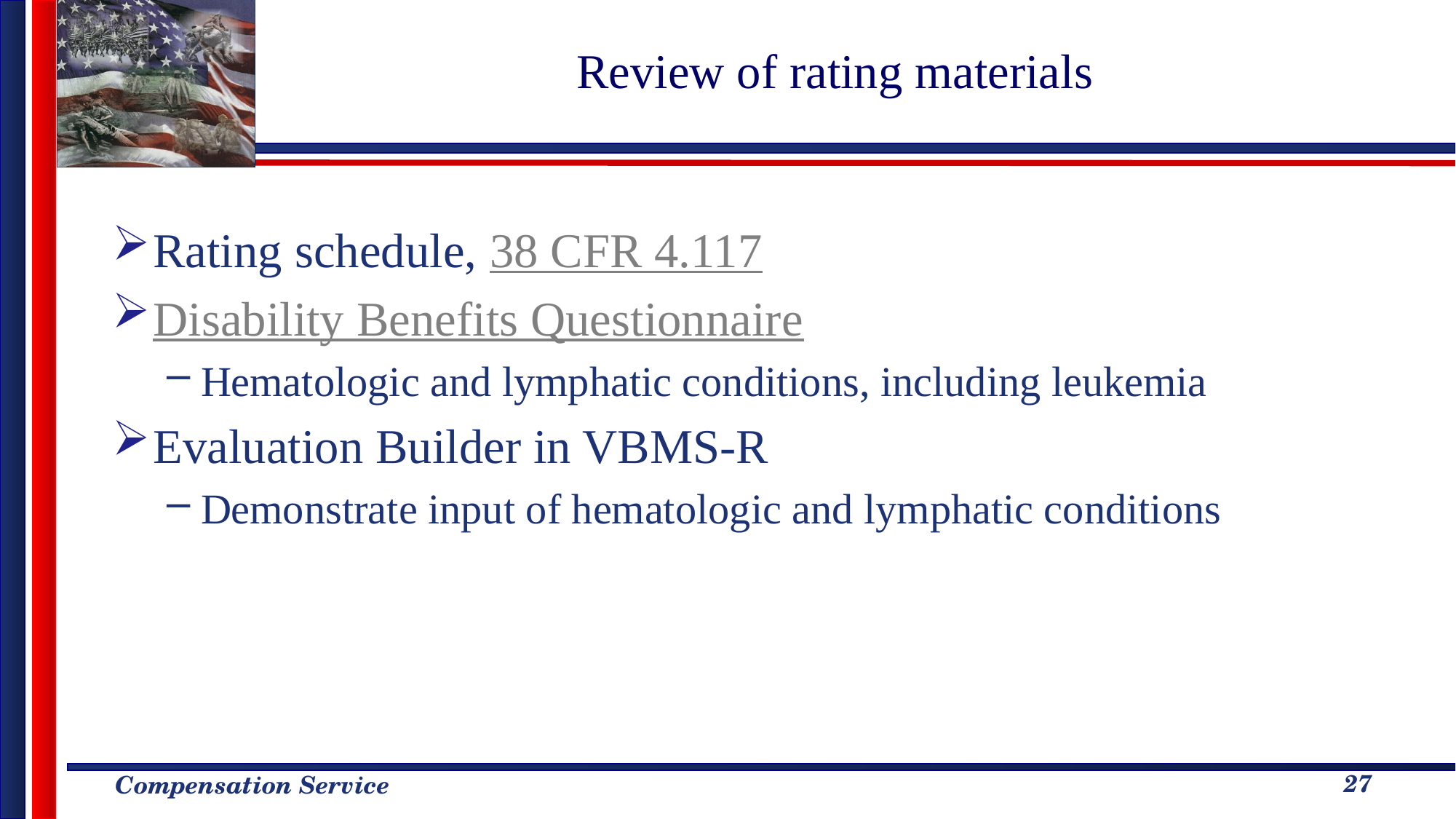

# Review of rating materials
Rating schedule, 38 CFR 4.117
Disability Benefits Questionnaire
Hematologic and lymphatic conditions, including leukemia
Evaluation Builder in VBMS-R
Demonstrate input of hematologic and lymphatic conditions
27